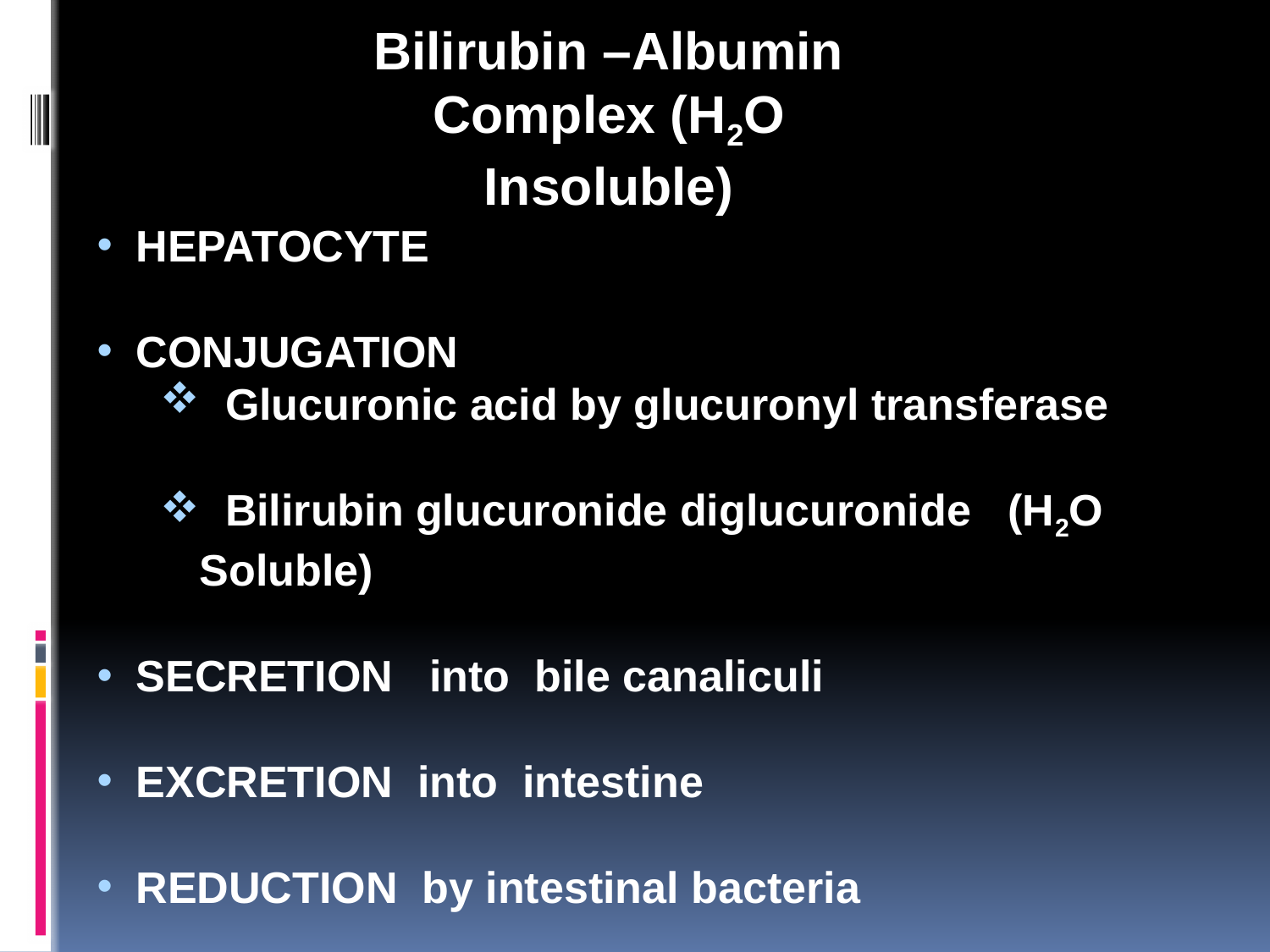

Bilirubin –Albumin Complex (H2O Insoluble)
HEPATOCYTE

CONJUGATION
  Glucuronic acid by glucuronyl transferase

  Bilirubin glucuronide diglucuronide   (H2O Soluble)

SECRETION   into  bile canaliculi

EXCRETION  into  intestine

REDUCTION  by intestinal bacteria